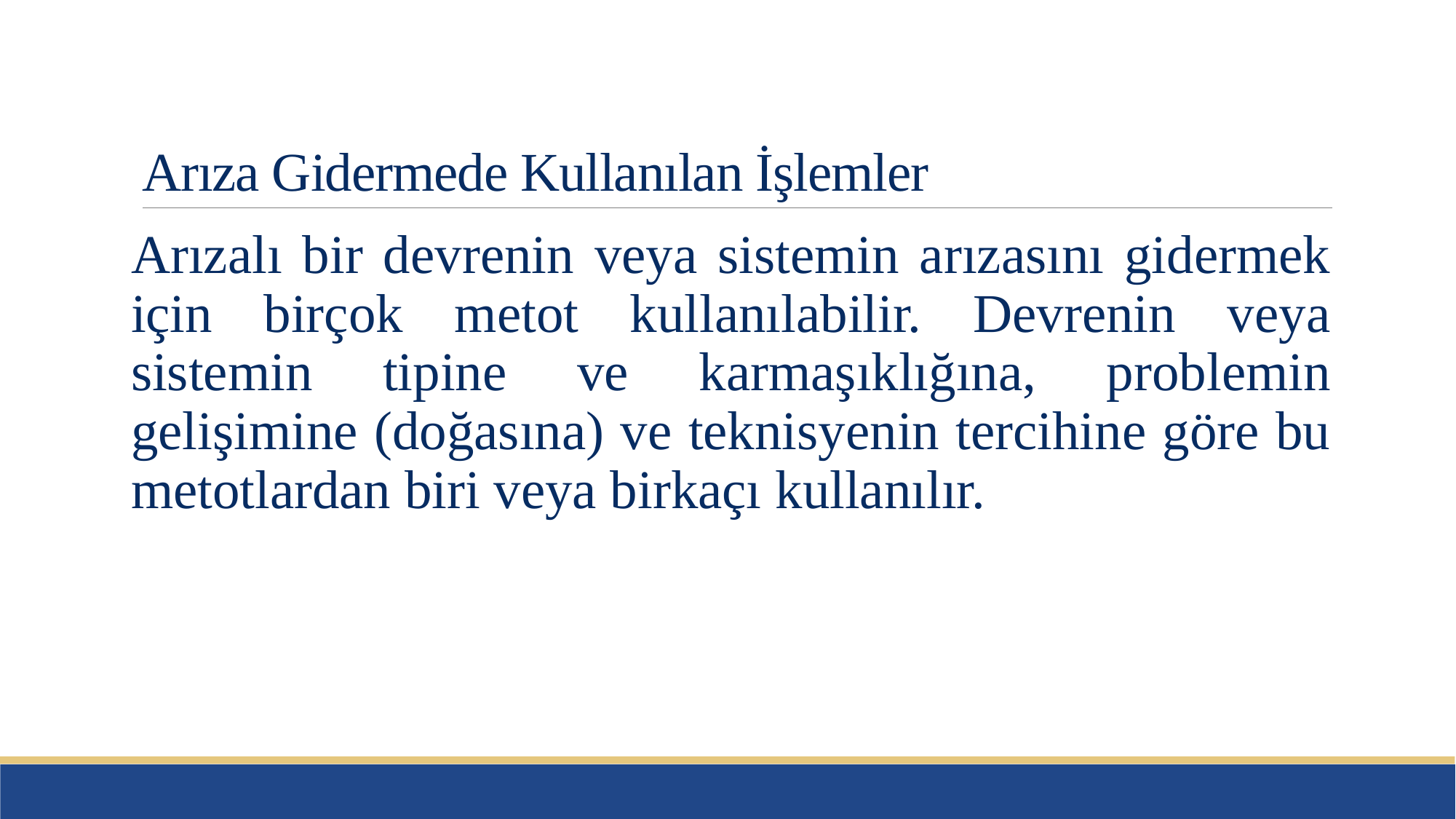

# Arıza Gidermede Kullanılan İşlemler
Arızalı bir devrenin veya sistemin arızasını gidermek için birçok metot kullanılabilir. Devrenin veya sistemin tipine ve karmaşıklığına, problemin gelişimine (doğasına) ve teknisyenin tercihine göre bu metotlardan biri veya birkaçı kullanılır.